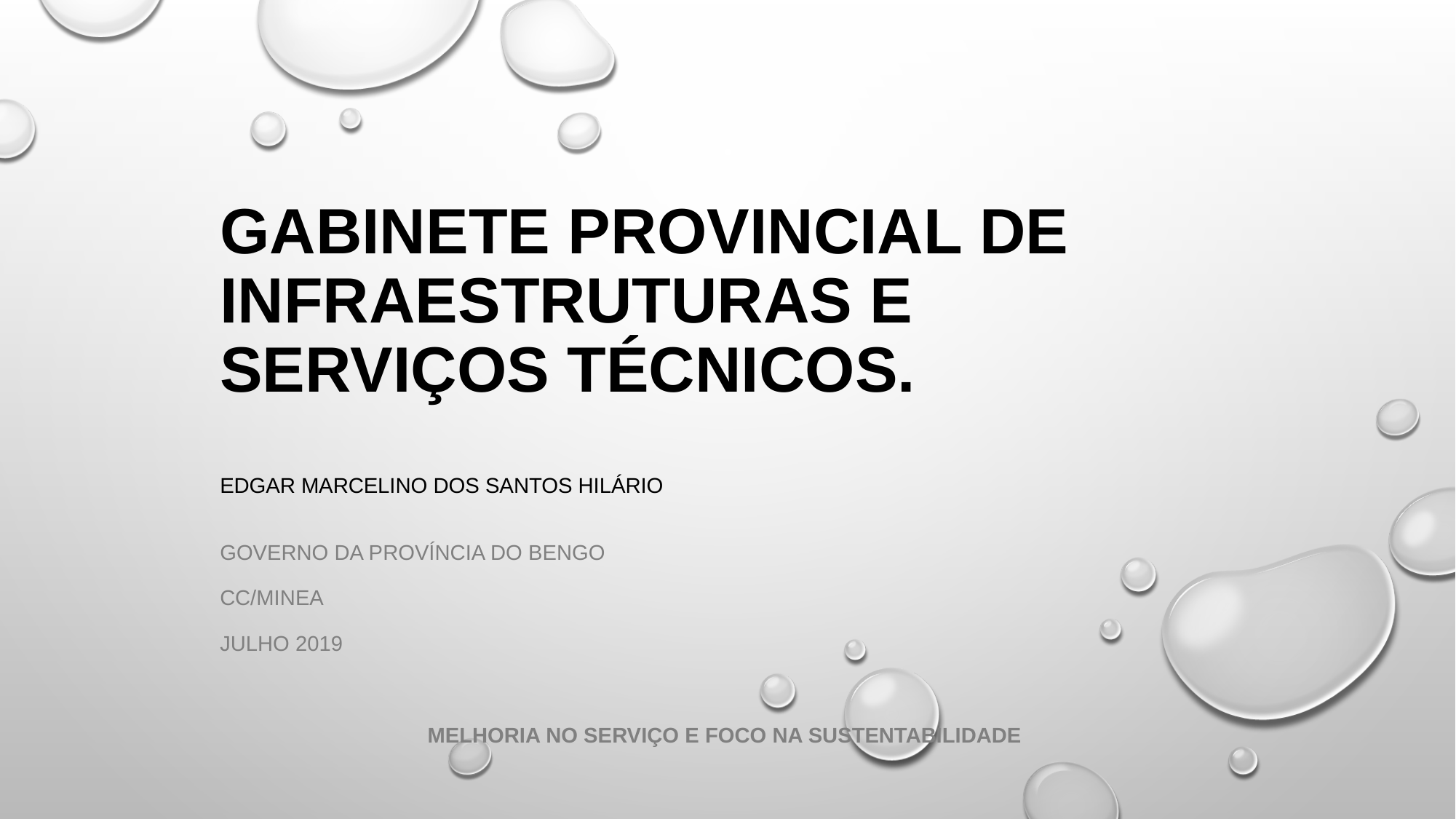

# Gabinete provincial de infraestruturas e serviços técnicos. EDGAR MARCELINO DOS SANTOS HILÁRIO
Governo da Província do Bengo
Cc/minea
Julho 2019

MELHORIA NO SERVIÇO E FOCO NA SUSTENTABILIDADE